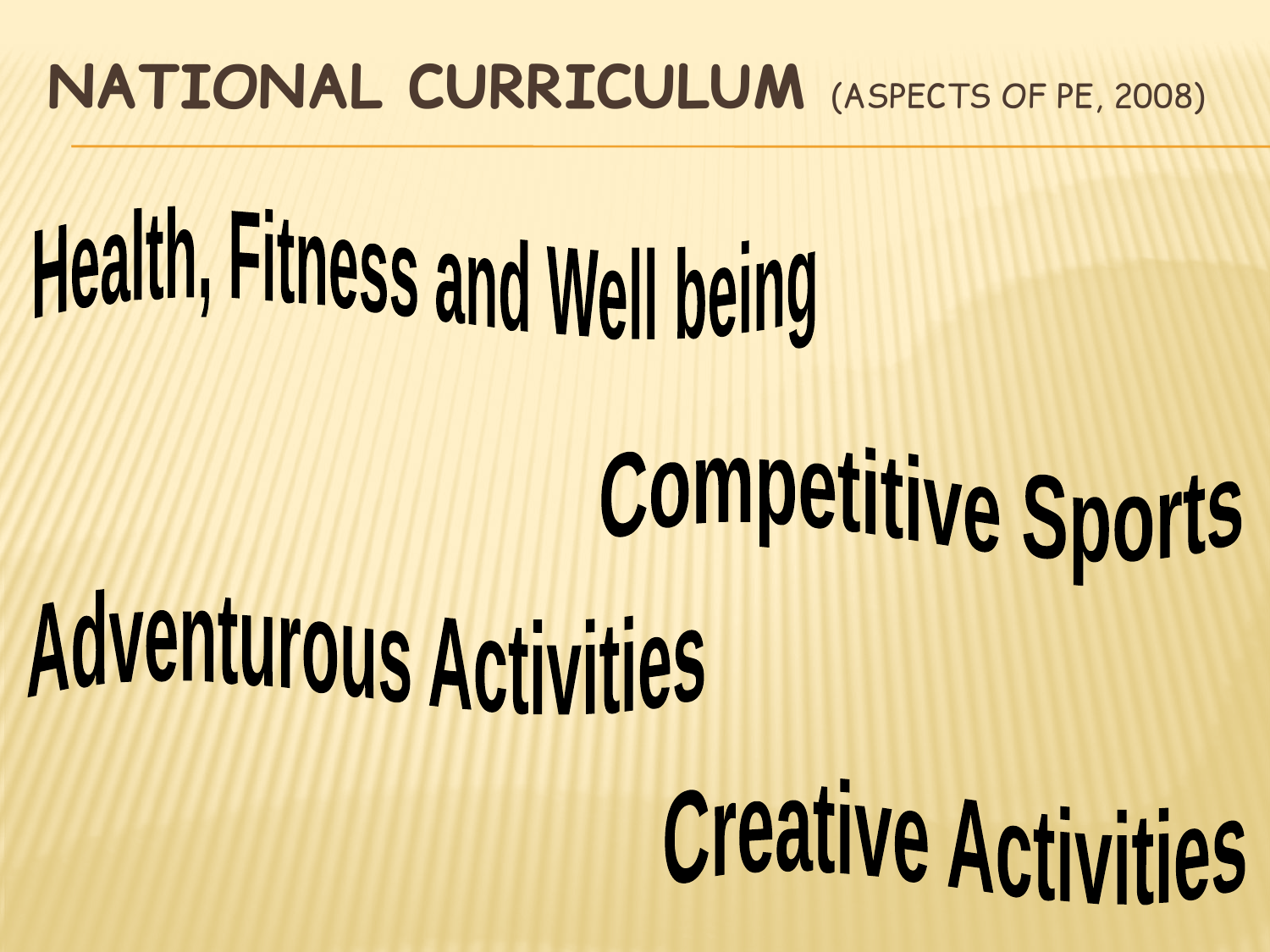

# NATIONAL CURRICULUM (ASPECTS OF pe, 2008)
Health, Fitness and Well being
Competitive Sports
Adventurous Activities
Creative Activities